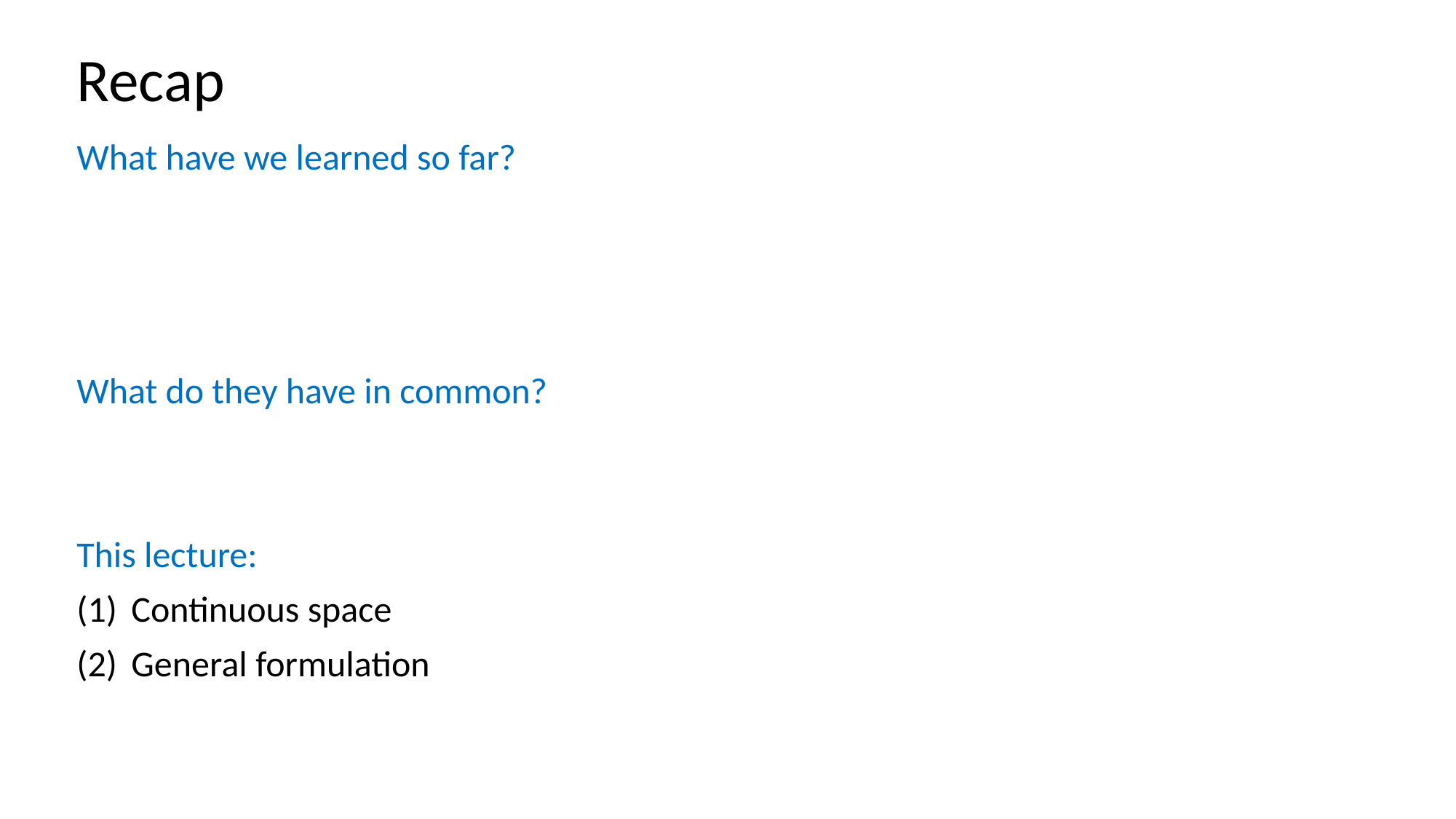

# Recap
What have we learned so far?

What do they have in common?

This lecture:
Continuous space
General formulation